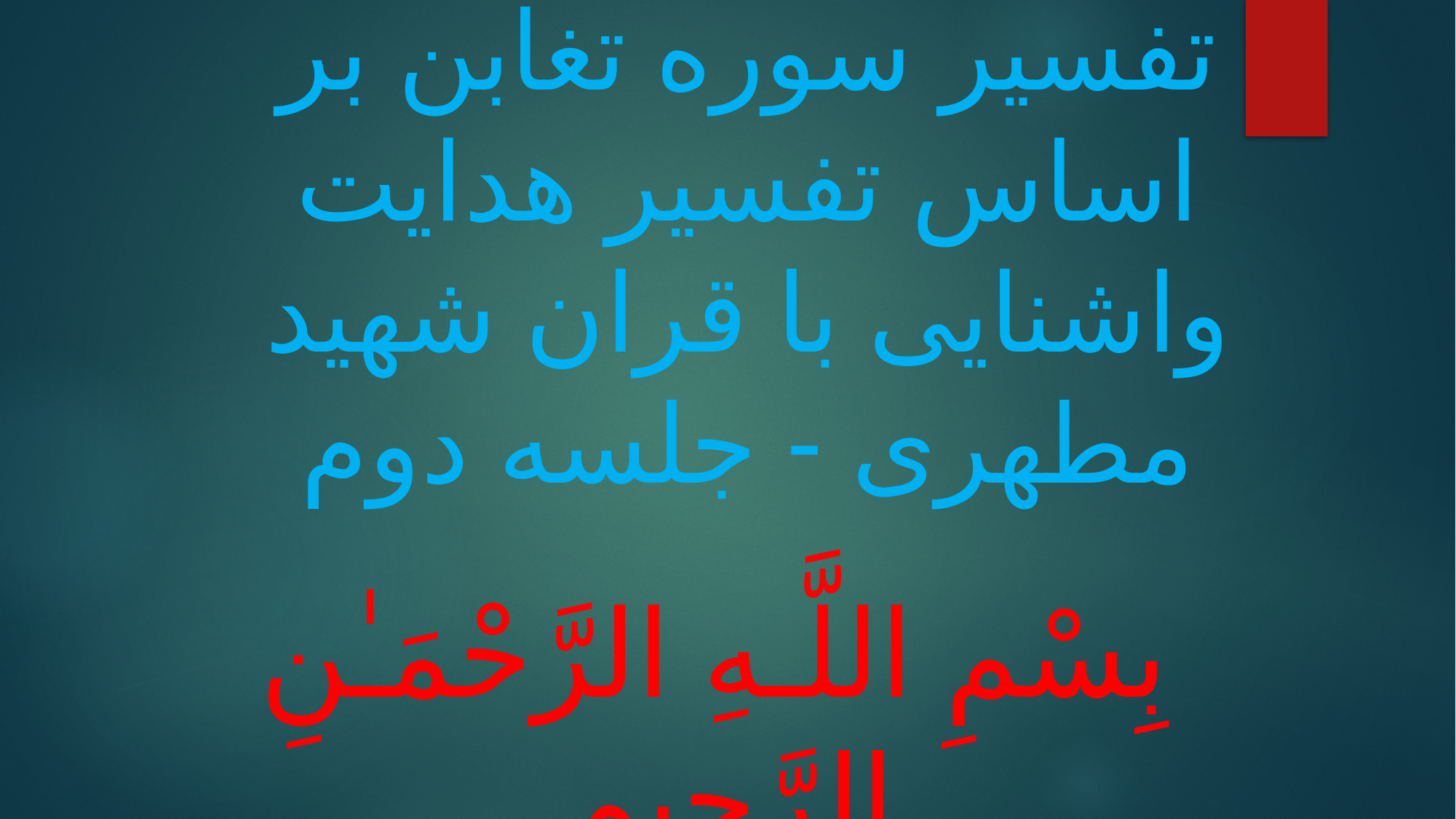

# تفسیر سوره تغابن بر اساس تفسیر هدایت واشنایی با قران شهید مطهری - جلسه دوم
بِسْمِ اللَّـهِ الرَّحْمَـٰنِ الرَّحِيمِ